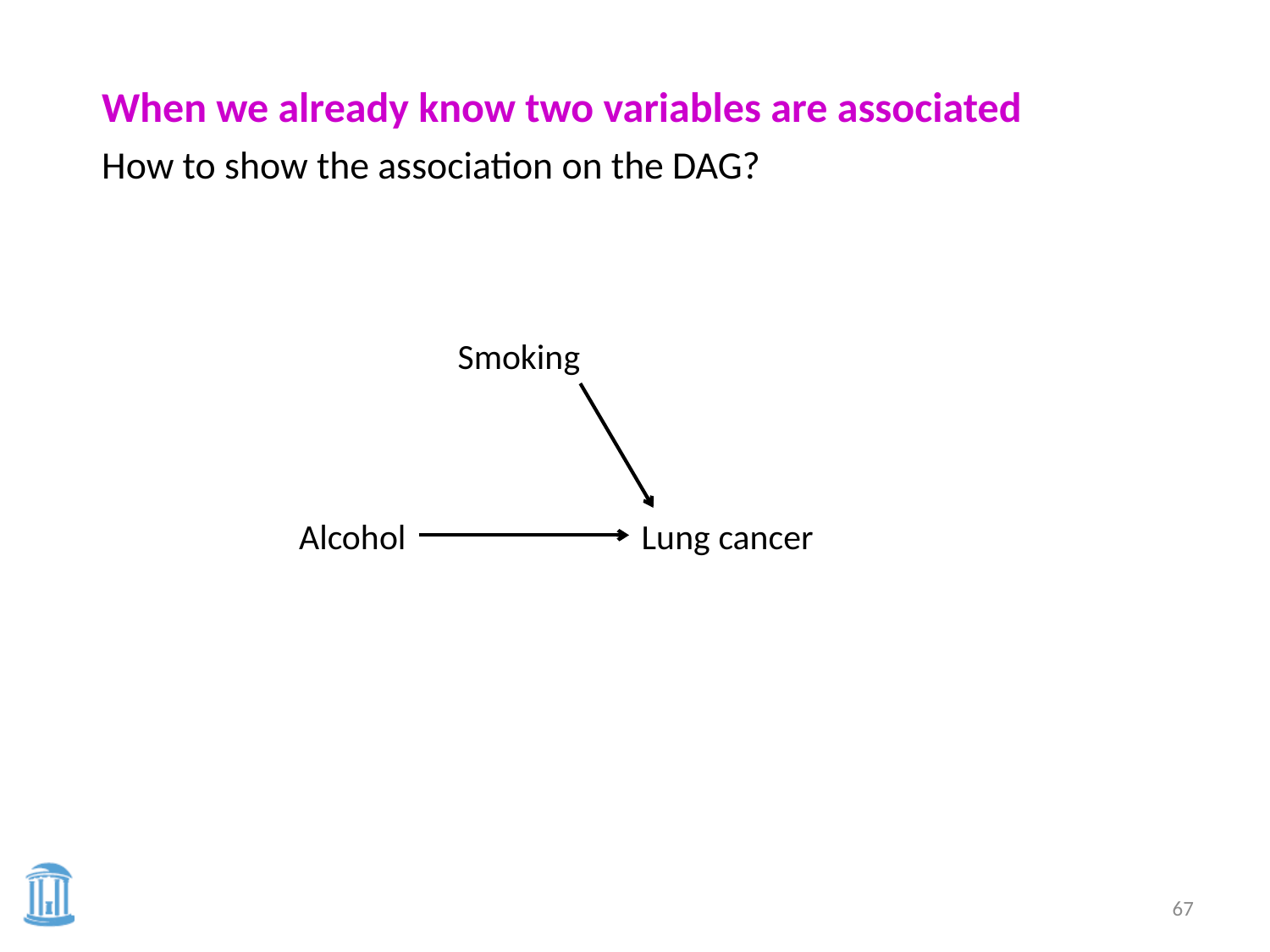

When we already know two variables are associated
How to show the association on the DAG?
Smoking
Alcohol
Lung cancer
67